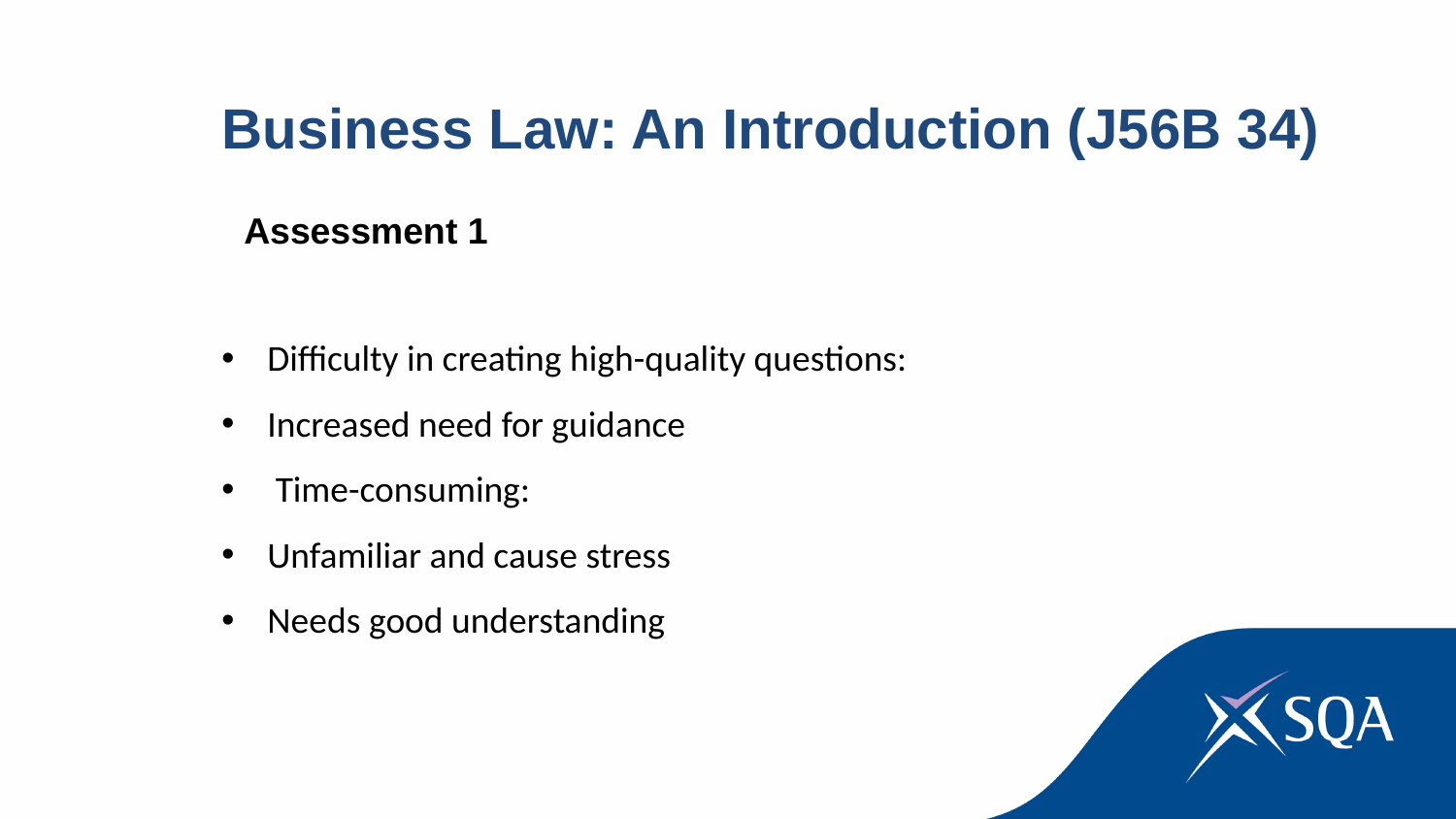

Business Law: An Introduction (J56B 34)

Assessment 1
Difficulty in creating high-quality questions:
Increased need for guidance
 Time-consuming:
Unfamiliar and cause stress
Needs good understanding